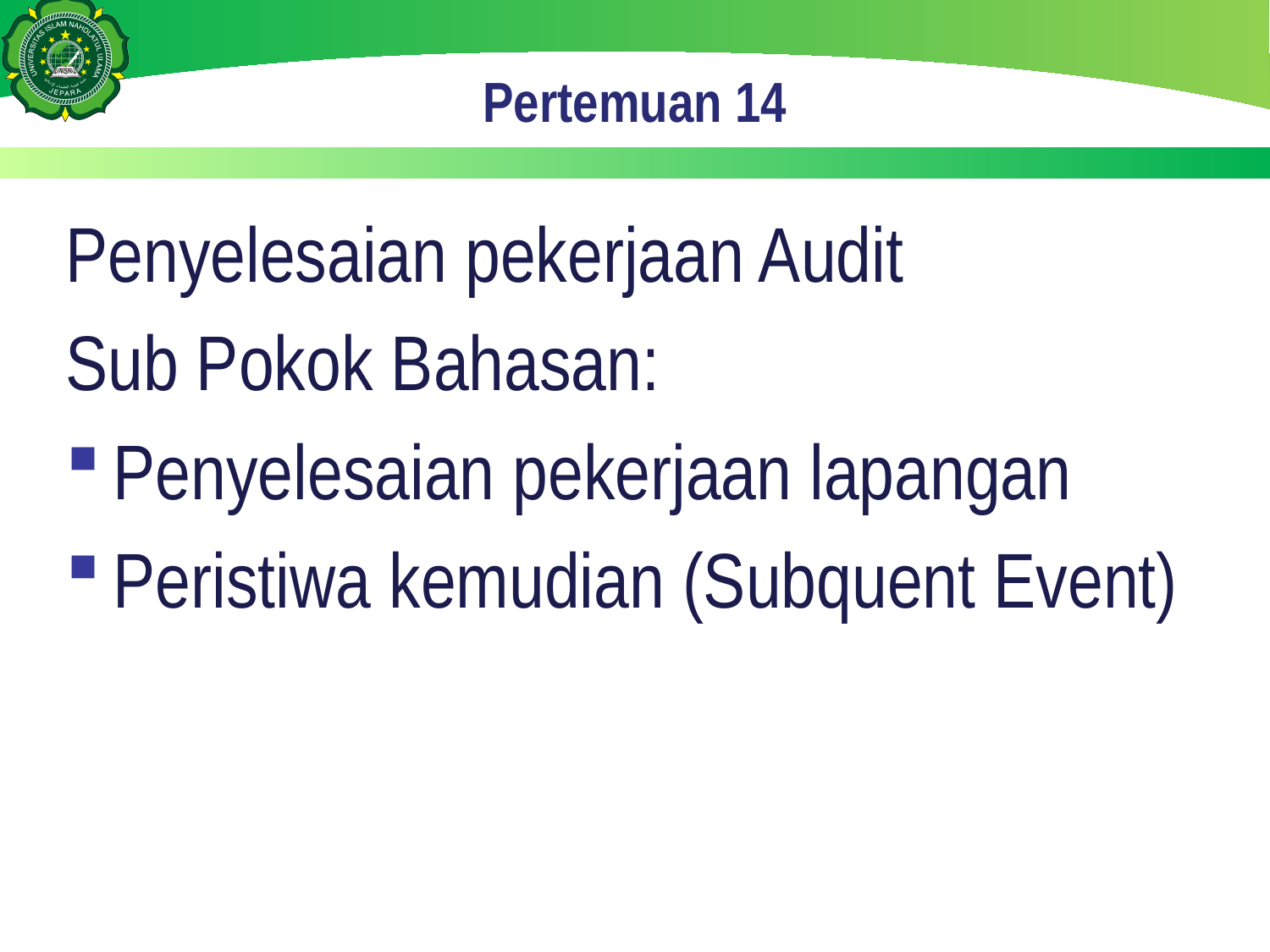

# Pertemuan 14
Penyelesaian pekerjaan Audit
Sub Pokok Bahasan:
Penyelesaian pekerjaan lapangan
Peristiwa kemudian (Subquent Event)